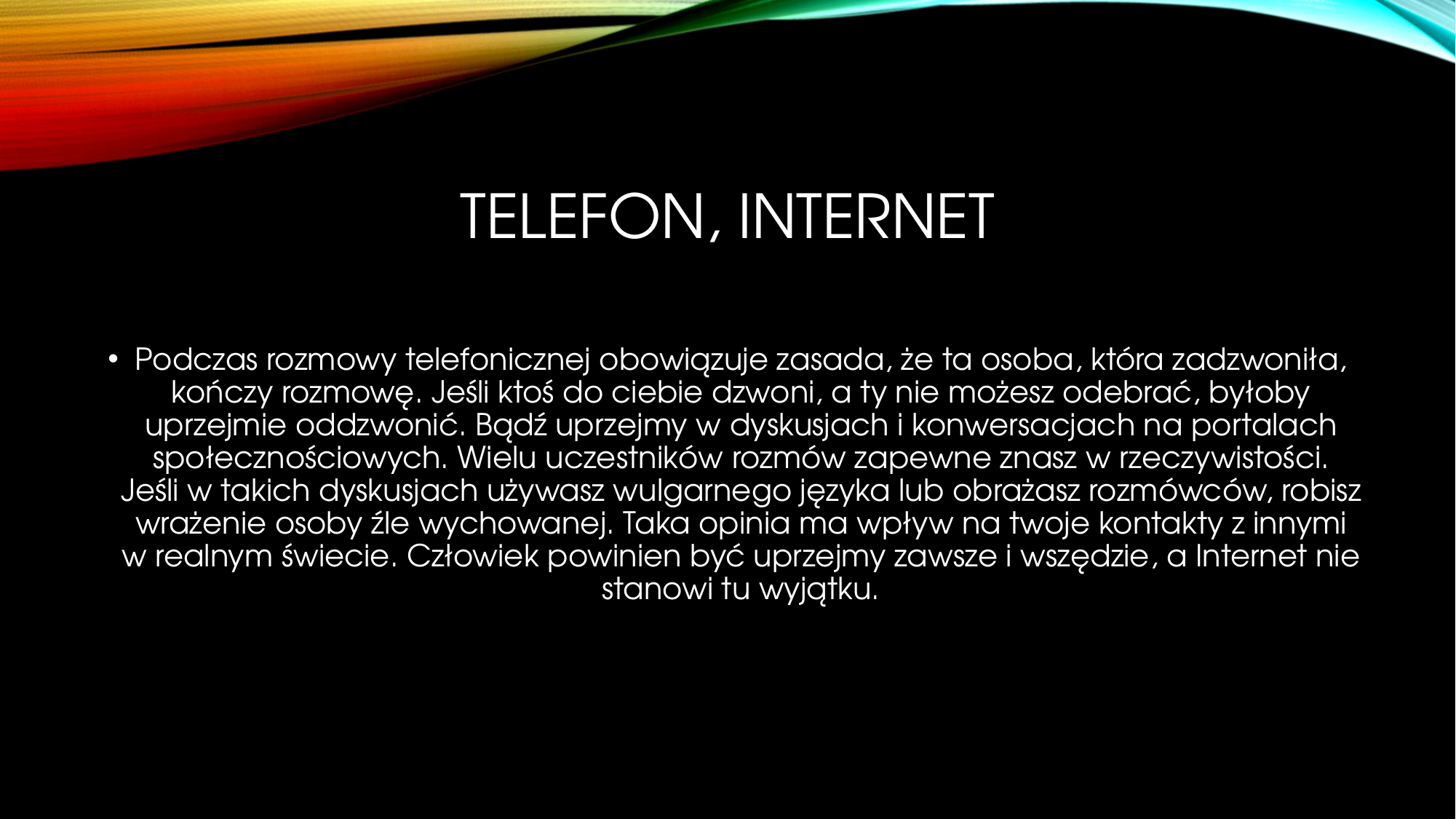

# Telefon, Internet
Podczas rozmowy telefonicznej obowiązuje zasada, że ta osoba, która zadzwoniła, kończy rozmowę. Jeśli ktoś do ciebie dzwoni, a ty nie możesz odebrać, byłoby uprzejmie oddzwonić. Bądź uprzejmy w dyskusjach i konwersacjach na portalach społecznościowych. Wielu uczestników rozmów zapewne znasz w rzeczywistości. Jeśli w takich dyskusjach używasz wulgarnego języka lub obrażasz rozmówców, robisz wrażenie osoby źle wychowanej. Taka opinia ma wpływ na twoje kontakty z innymi w realnym świecie. Człowiek powinien być uprzejmy zawsze i wszędzie, a Internet nie stanowi tu wyjątku.